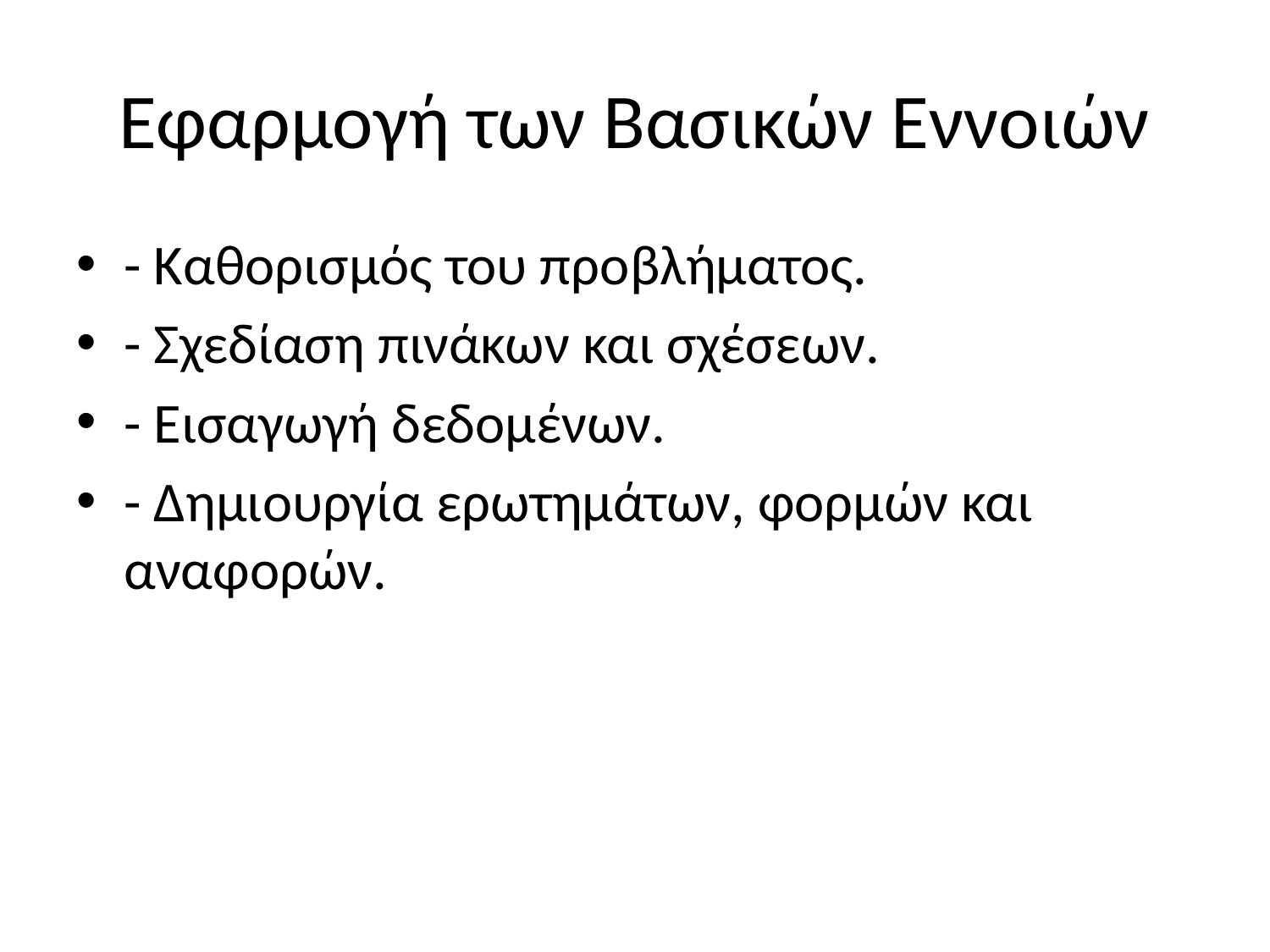

# Εφαρμογή των Βασικών Εννοιών
- Καθορισμός του προβλήματος.
- Σχεδίαση πινάκων και σχέσεων.
- Εισαγωγή δεδομένων.
- Δημιουργία ερωτημάτων, φορμών και αναφορών.